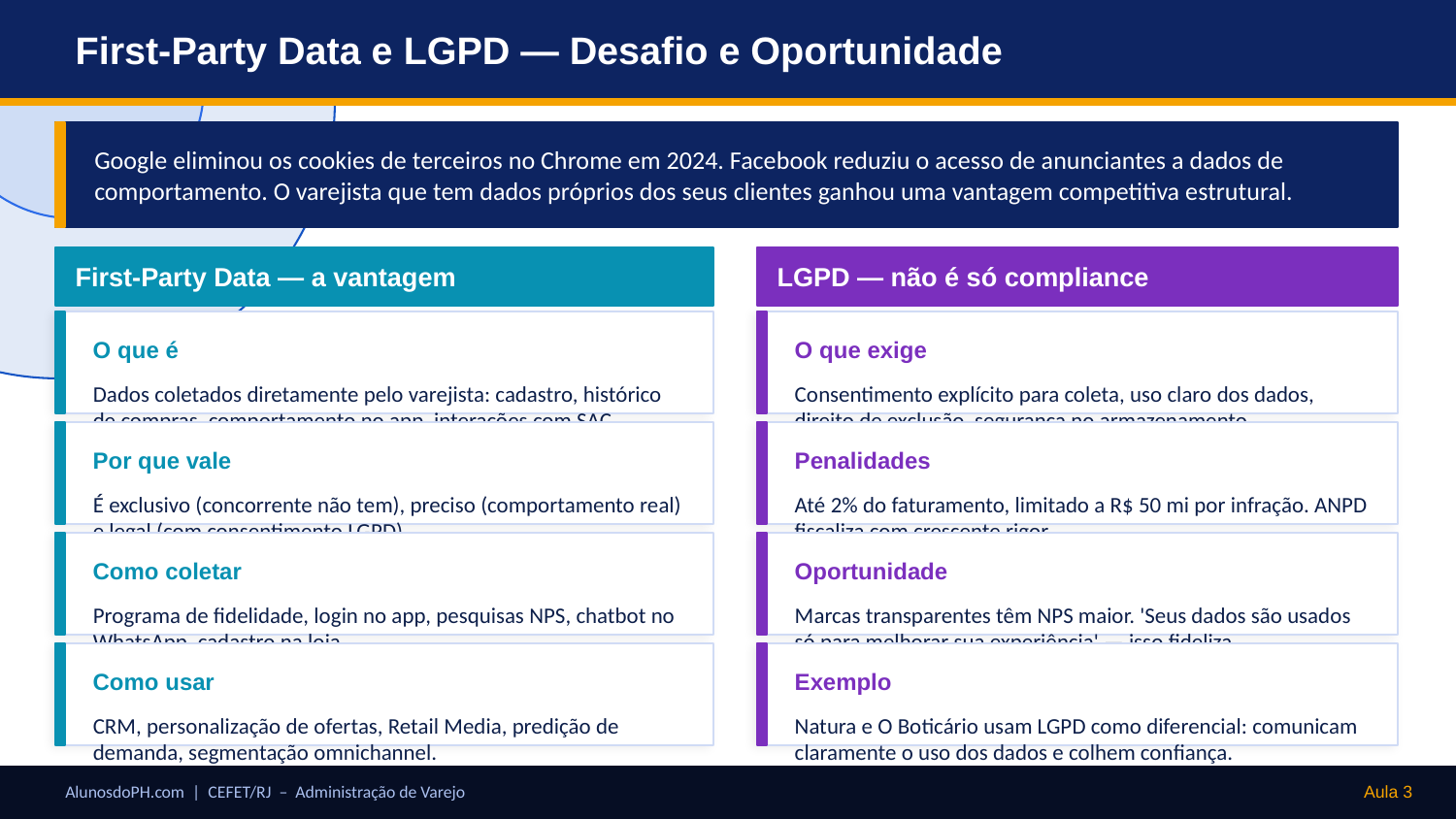

First-Party Data e LGPD — Desafio e Oportunidade

Google eliminou os cookies de terceiros no Chrome em 2024. Facebook reduziu o acesso de anunciantes a dados de comportamento. O varejista que tem dados próprios dos seus clientes ganhou uma vantagem competitiva estrutural.

First-Party Data — a vantagem

LGPD — não é só compliance

O que é
O que exige
Dados coletados diretamente pelo varejista: cadastro, histórico de compras, comportamento no app, interações com SAC.
Consentimento explícito para coleta, uso claro dos dados, direito de exclusão, segurança no armazenamento.

Por que vale
Penalidades
É exclusivo (concorrente não tem), preciso (comportamento real) e legal (com consentimento LGPD).
Até 2% do faturamento, limitado a R$ 50 mi por infração. ANPD fiscaliza com crescente rigor.

Como coletar
Oportunidade
Programa de fidelidade, login no app, pesquisas NPS, chatbot no WhatsApp, cadastro na loja.
Marcas transparentes têm NPS maior. 'Seus dados são usados só para melhorar sua experiência' — isso fideliza.

Como usar
Exemplo
CRM, personalização de ofertas, Retail Media, predição de demanda, segmentação omnichannel.
Natura e O Boticário usam LGPD como diferencial: comunicam claramente o uso dos dados e colhem confiança.

AlunosdoPH.com  |  CEFET/RJ  –  Administração de Varejo
Aula 3